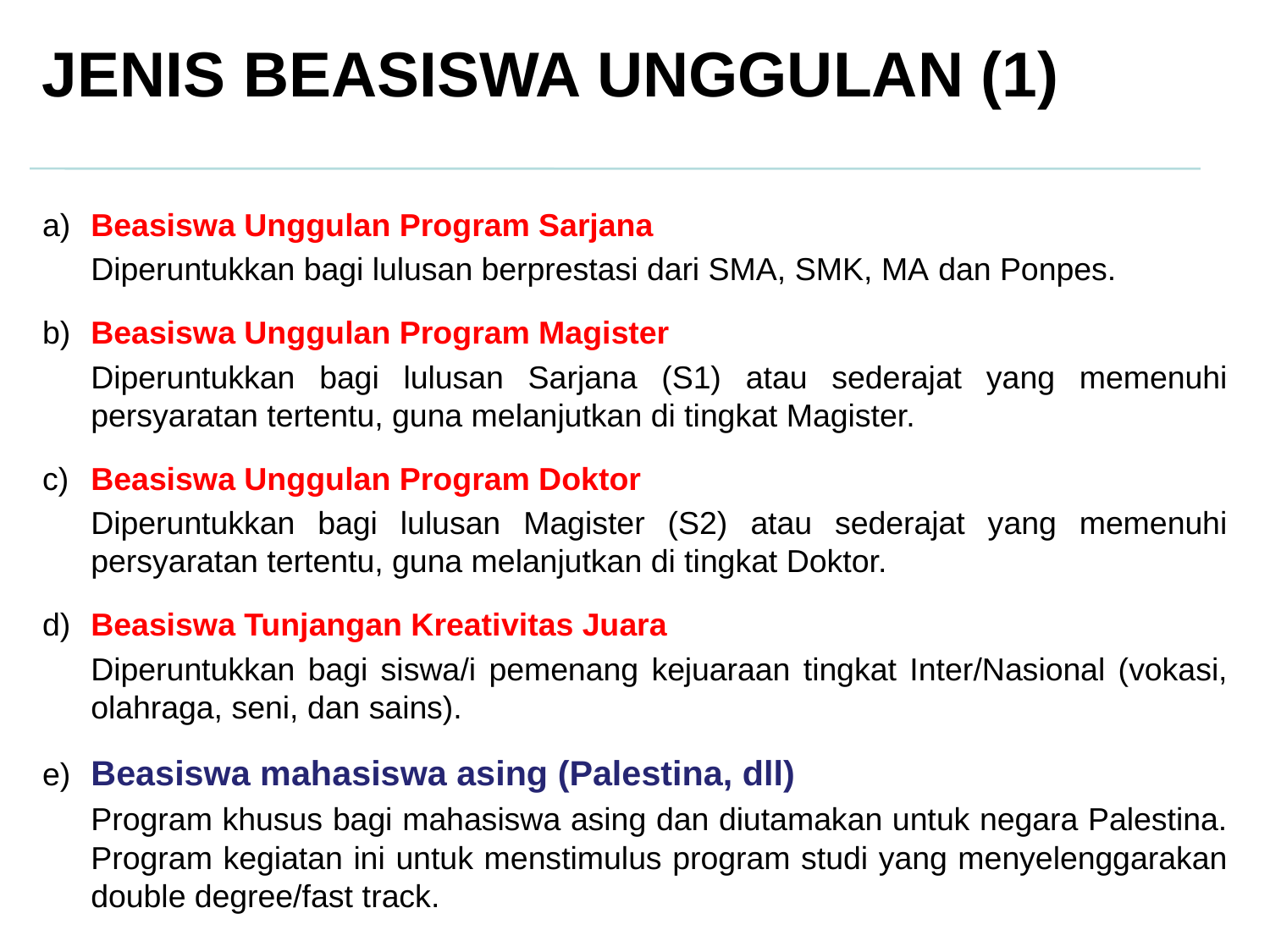

JENIS BEASISWA UNGGULAN (1)
a)	Beasiswa Unggulan Program Sarjana
Diperuntukkan bagi lulusan berprestasi dari SMA, SMK, MA dan Ponpes.
b)	Beasiswa Unggulan Program Magister
Diperuntukkan bagi lulusan Sarjana (S1) atau sederajat yang memenuhi persyaratan tertentu, guna melanjutkan di tingkat Magister.
c)	Beasiswa Unggulan Program Doktor
Diperuntukkan bagi lulusan Magister (S2) atau sederajat yang memenuhi persyaratan tertentu, guna melanjutkan di tingkat Doktor.
d)	Beasiswa Tunjangan Kreativitas Juara
Diperuntukkan bagi siswa/i pemenang kejuaraan tingkat Inter/Nasional (vokasi, olahraga, seni, dan sains).
e)	Beasiswa mahasiswa asing (Palestina, dll)
Program khusus bagi mahasiswa asing dan diutamakan untuk negara Palestina. Program kegiatan ini untuk menstimulus program studi yang menyelenggarakan double degree/fast track.